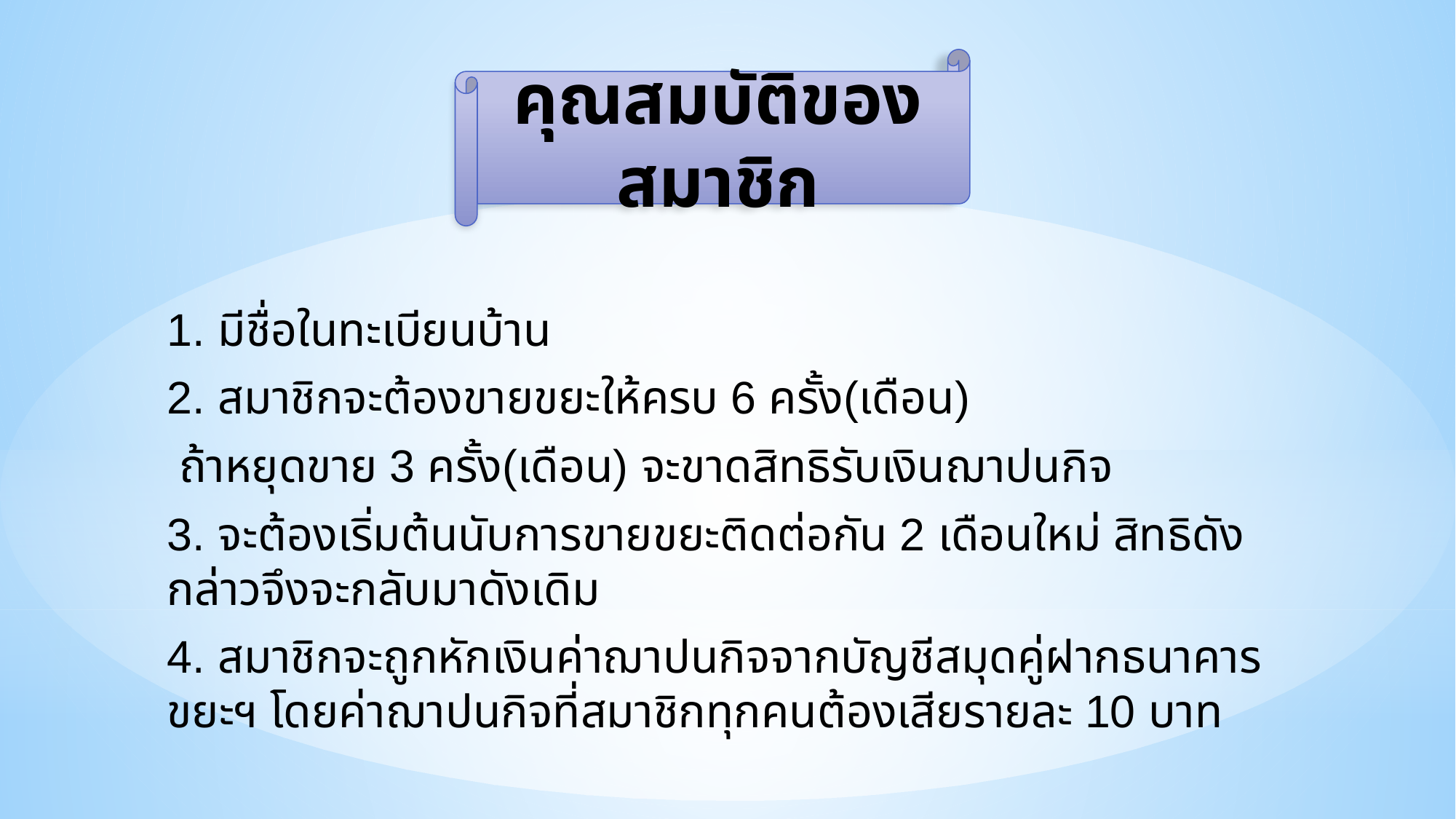

คุณสมบัติของสมาชิก
1. มีชื่อในทะเบียนบ้าน
2. สมาชิกจะต้องขายขยะให้ครบ 6 ครั้ง(เดือน)
 ถ้าหยุดขาย 3 ครั้ง(เดือน) จะขาดสิทธิรับเงินฌาปนกิจ
3. จะต้องเริ่มต้นนับการขายขยะติดต่อกัน 2 เดือนใหม่ สิทธิดังกล่าวจึงจะกลับมาดังเดิม
4. สมาชิกจะถูกหักเงินค่าฌาปนกิจจากบัญชีสมุดคู่ฝากธนาคารขยะฯ โดยค่าฌาปนกิจที่สมาชิกทุกคนต้องเสียรายละ 10 บาท